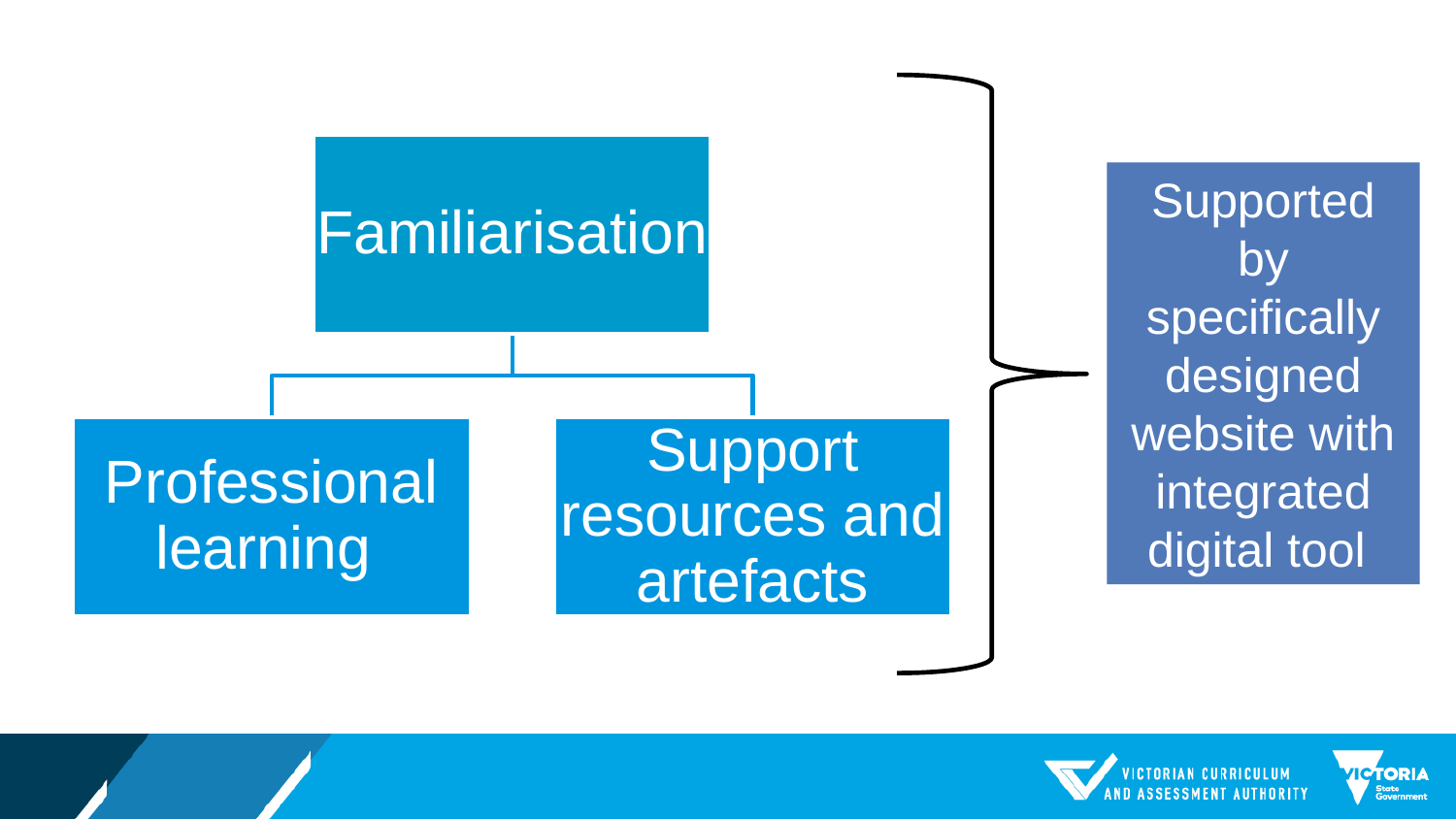

Familiarisation
Professional learning
Support resources and artefacts

Supported by specifically designed website with integrated digital tool